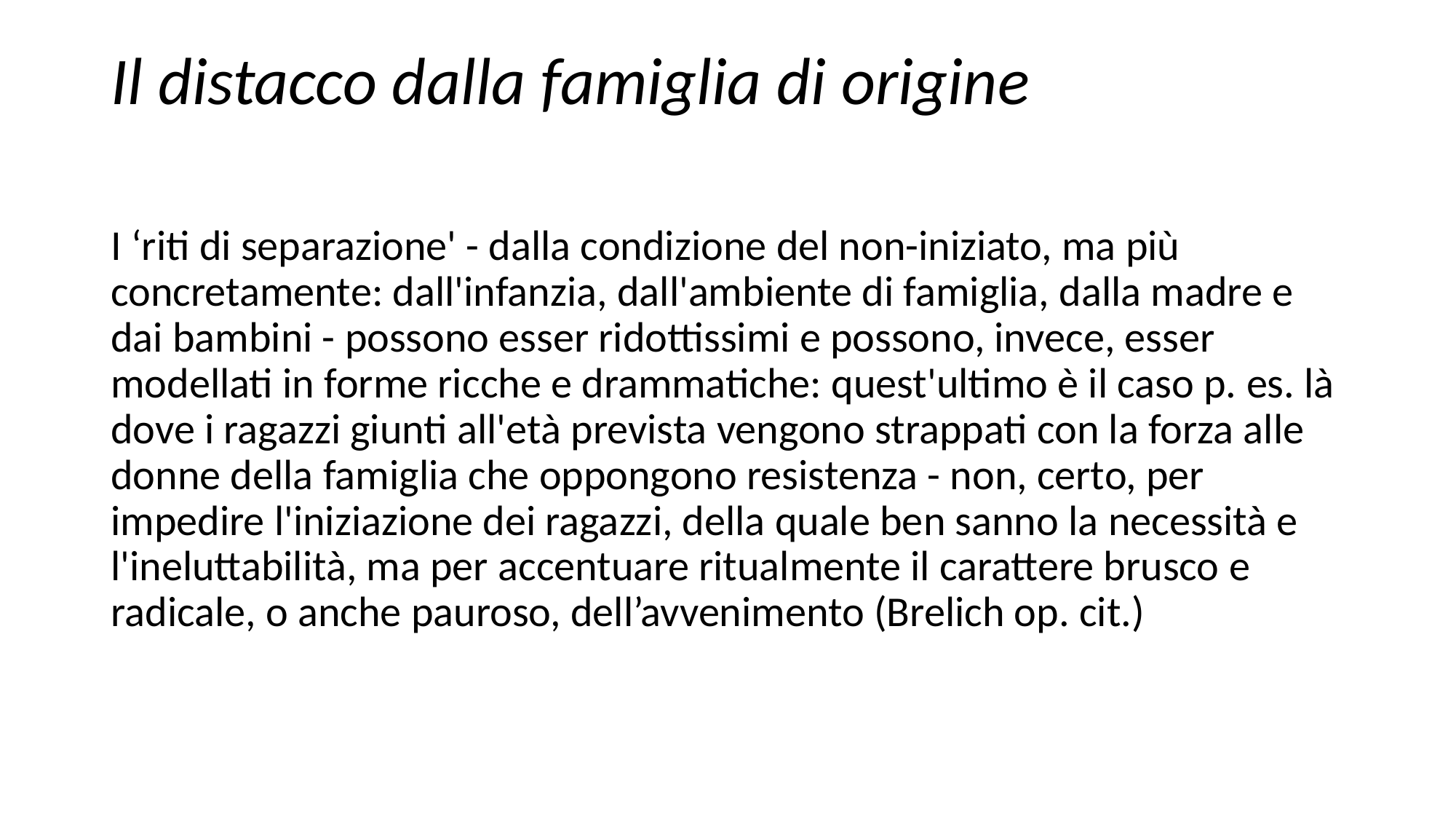

# Il distacco dalla famiglia di origine
I ‘riti di separazione' - dalla condizione del non-iniziato, ma più concretamente: dall'infanzia, dall'ambiente di famiglia, dalla madre e dai bambini - possono esser ridottissimi e possono, invece, esser modellati in forme ricche e drammatiche: quest'ultimo è il caso p. es. là dove i ragazzi giunti all'età prevista vengono strappati con la forza alle donne della famiglia che oppongono resistenza - non, certo, per impedire l'iniziazione dei ragazzi, della quale ben sanno la necessità e l'ineluttabilità, ma per accentuare ritualmente il carattere brusco e radicale, o anche pauroso, dell’avvenimento (Brelich op. cit.)